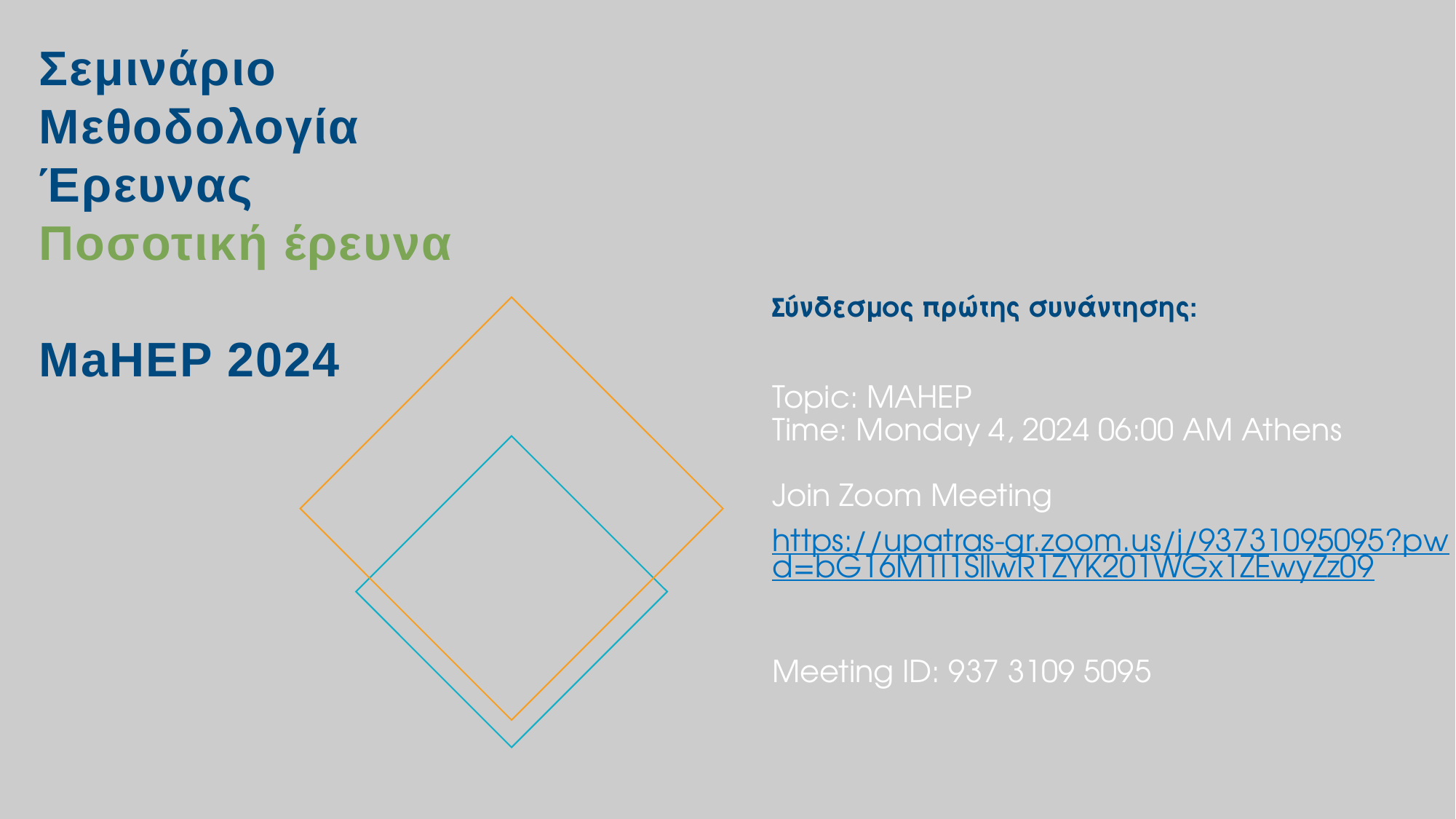

Σεμινάριο
Μεθοδολογία Έρευνας
Ποσοτική έρευνα
MaHEP 2024
# Σύνδεσμος πρώτης συνάντησης: Topic: MAHEP Time: Monday 4, 2024 06:00 AM Athens Join Zoom Meeting https://upatras-gr.zoom.us/j/93731095095?pwd=bG16M1I1SllwR1ZYK201WGx1ZEwyZz09 Meeting ID: 937 3109 5095